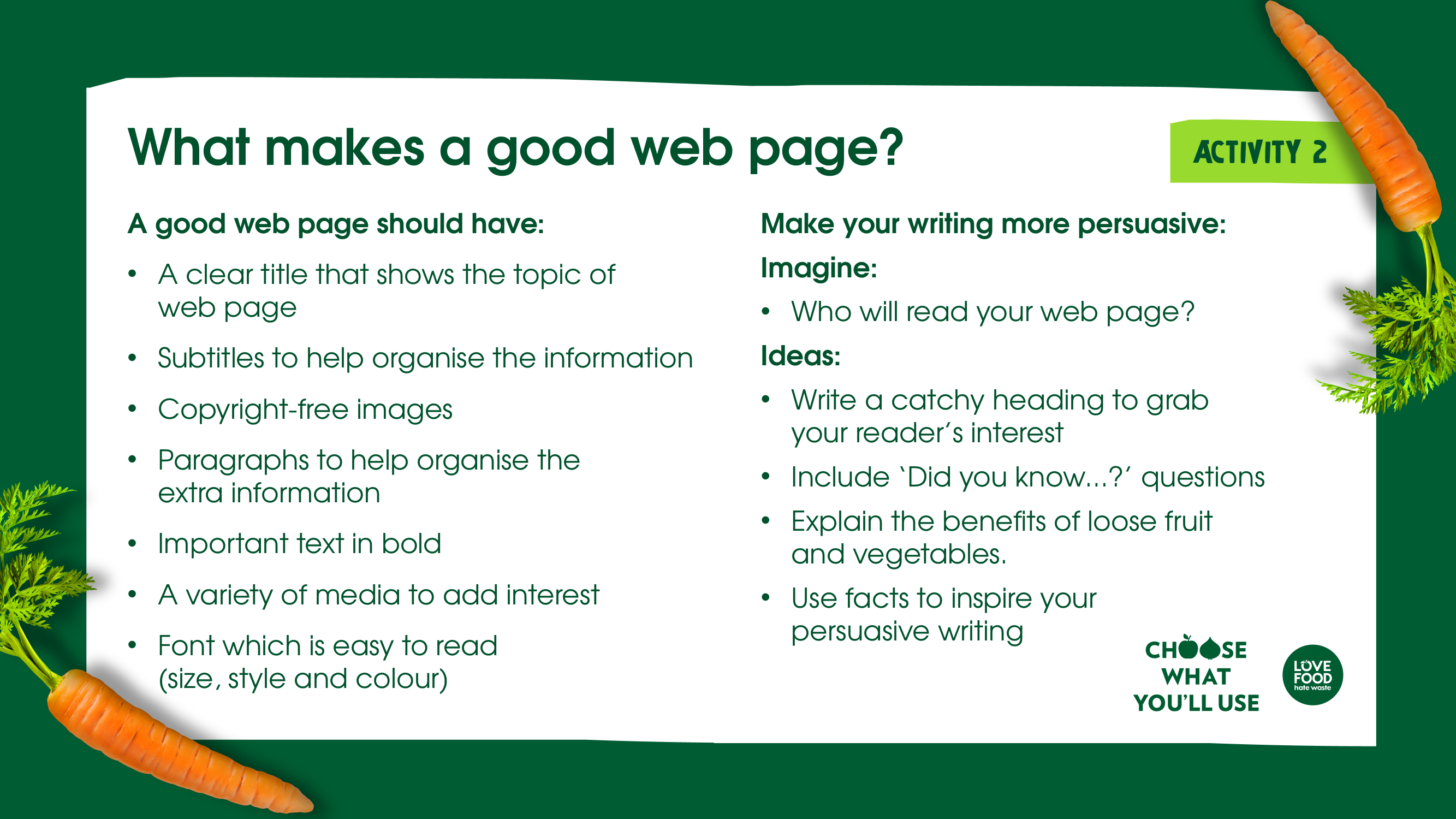

# What makes a good web page?
A good web page should have:
A clear title that shows the topic of
web page
Subtitles to help organise the information
Copyright-free images
Paragraphs to help organise the
extra information
Important text in bold
A variety of media to add interest
Font which is easy to read
(size, style and colour)

Make your writing more persuasive:
Imagine:
Who will read your web page?
Ideas: ​
Write a catchy heading to grab
your reader’s interest
Include ‘Did you know…?’ questions​
Explain the benefits of loose fruit
and vegetables.
Use facts to inspire your persuasive writing